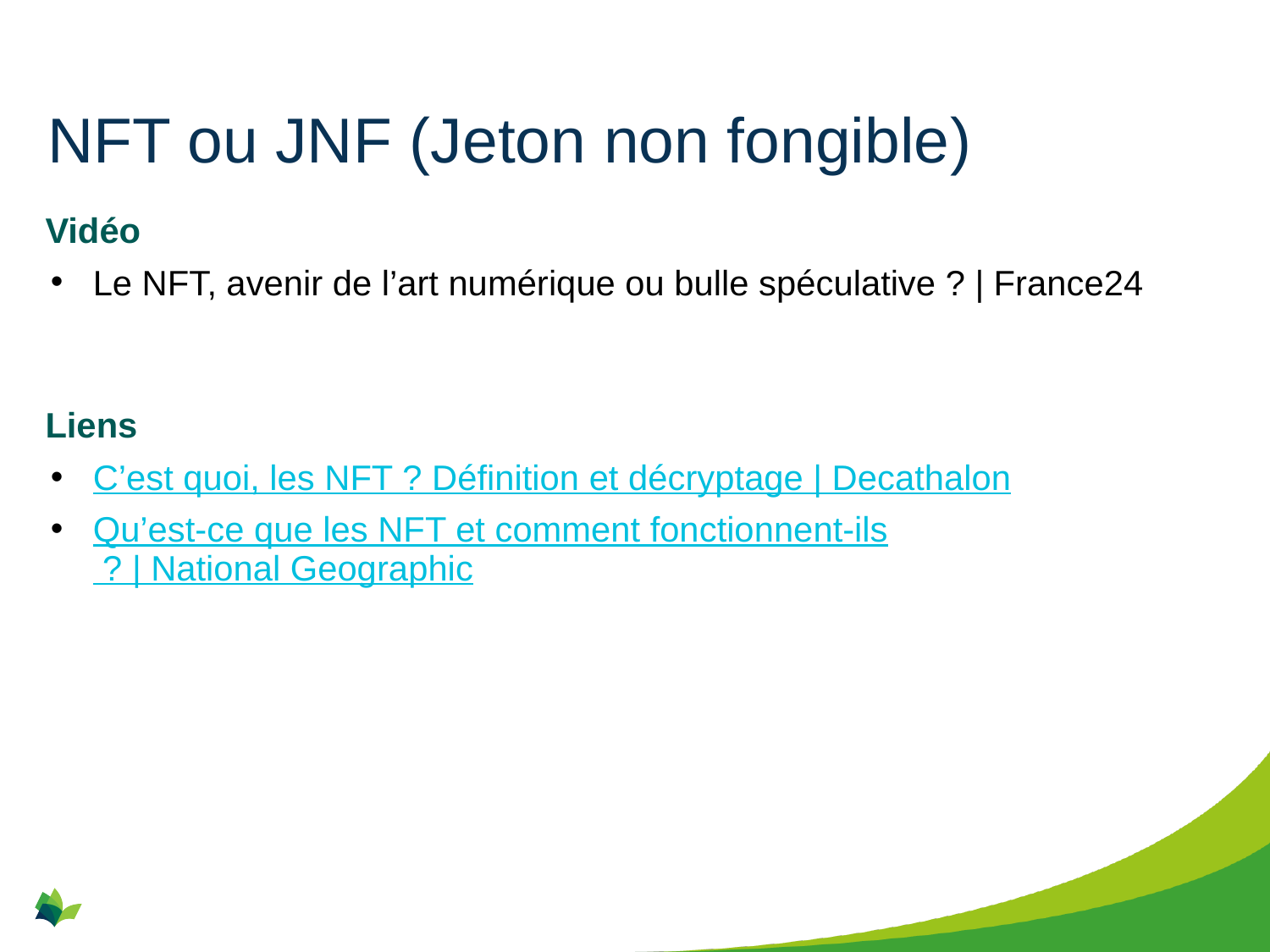

# NFT ou JNF (Jeton non fongible)
Vidéo
Le NFT, avenir de l’art numérique ou bulle spéculative ? | France24

Liens
C’est quoi, les NFT ? Définition et décryptage | Decathalon
Qu’est-ce que les NFT et comment fonctionnent-ils ? | National Geographic